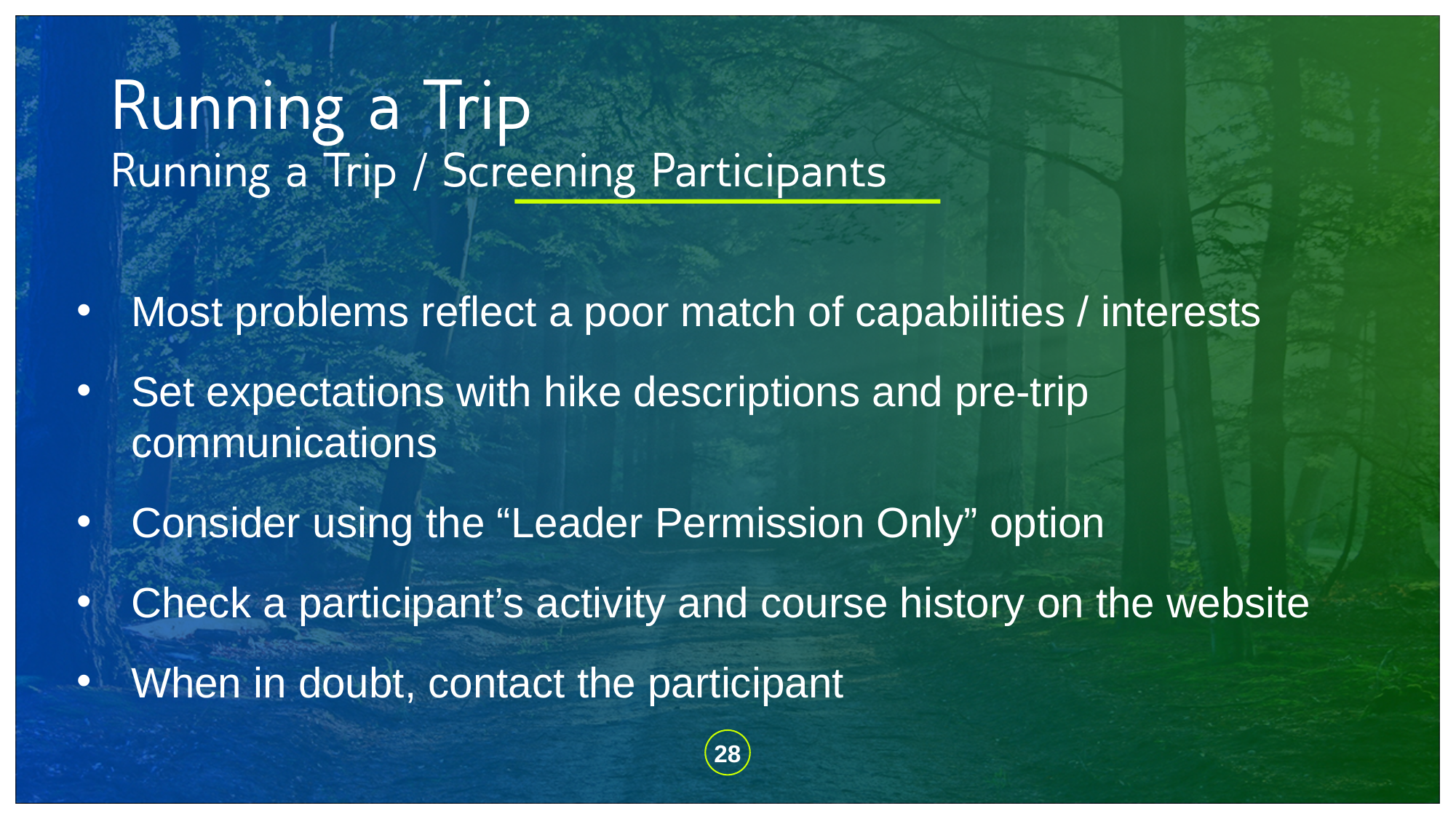

Running a Trip
Running a Trip / Screening Participants
Most problems reflect a poor match of capabilities / interests

Set expectations with hike descriptions and pre-trip communications

Consider using the “Leader Permission Only” option

Check a participant’s activity and course history on the website

When in doubt, contact the participant
28